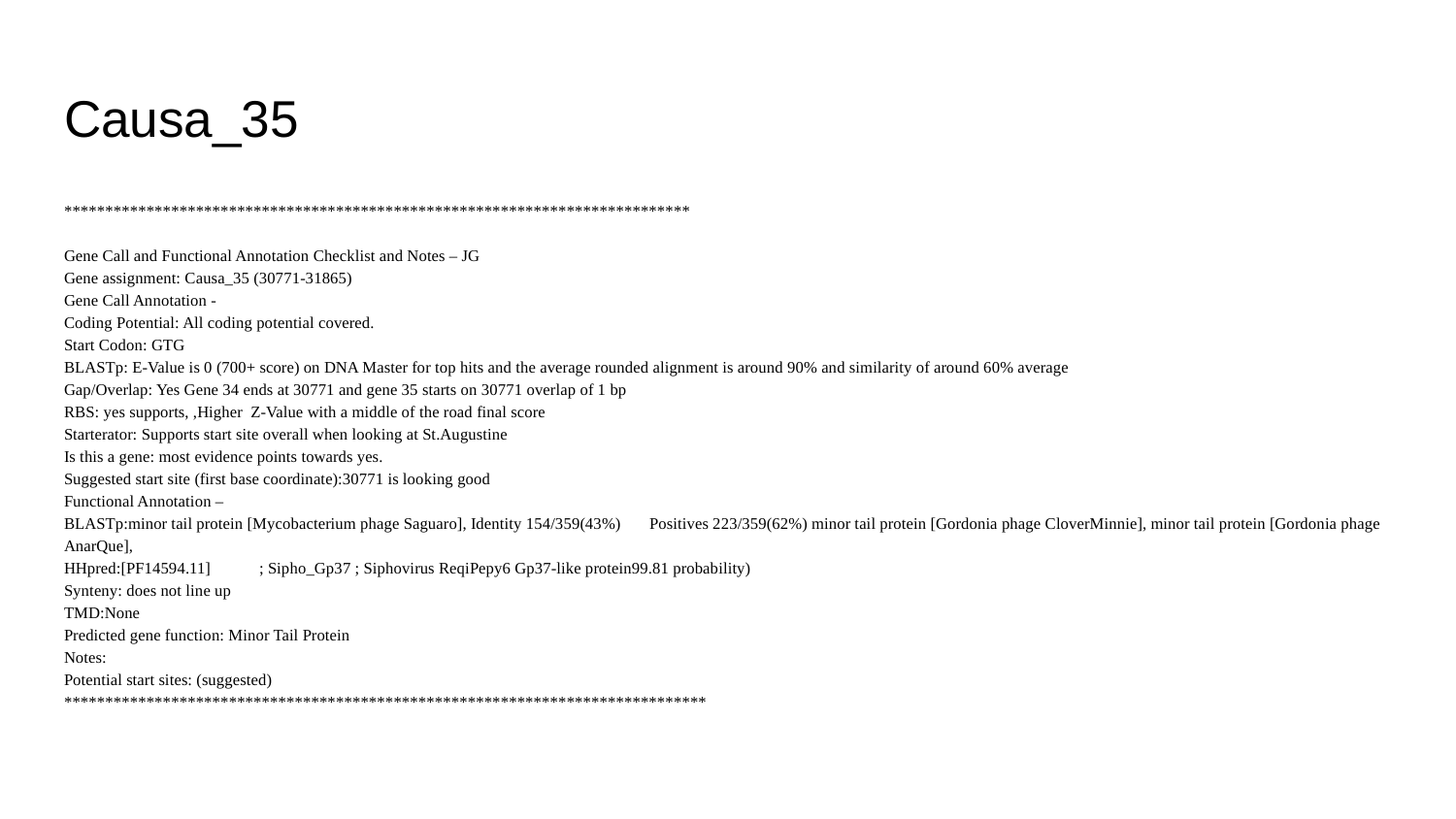

# Causa_35
****************************************************************************

Gene Call and Functional Annotation Checklist and Notes – JG
Gene assignment: Causa_35 (30771-31865)
Gene Call Annotation -
Coding Potential: All coding potential covered.
Start Codon: GTG
BLASTp: E-Value is 0 (700+ score) on DNA Master for top hits and the average rounded alignment is around 90% and similarity of around 60% average
Gap/Overlap: Yes Gene 34 ends at 30771 and gene 35 starts on 30771 overlap of 1 bp
RBS: yes supports, ,Higher  Z-Value with a middle of the road final score
Starterator: Supports start site overall when looking at St.Augustine
Is this a gene: most evidence points towards yes.
Suggested start site (first base coordinate):30771 is looking good
Functional Annotation –
BLASTp:minor tail protein [Mycobacterium phage Saguaro], Identity 154/359(43%)	Positives 223/359(62%) minor tail protein [Gordonia phage CloverMinnie], minor tail protein [Gordonia phage AnarQue],
HHpred:[PF14594.11]	; Sipho_Gp37 ; Siphovirus ReqiPepy6 Gp37-like protein99.81 probability)
Synteny: does not line up
TMD:None
Predicted gene function: Minor Tail Protein
Notes:
Potential start sites: (suggested)
******************************************************************************